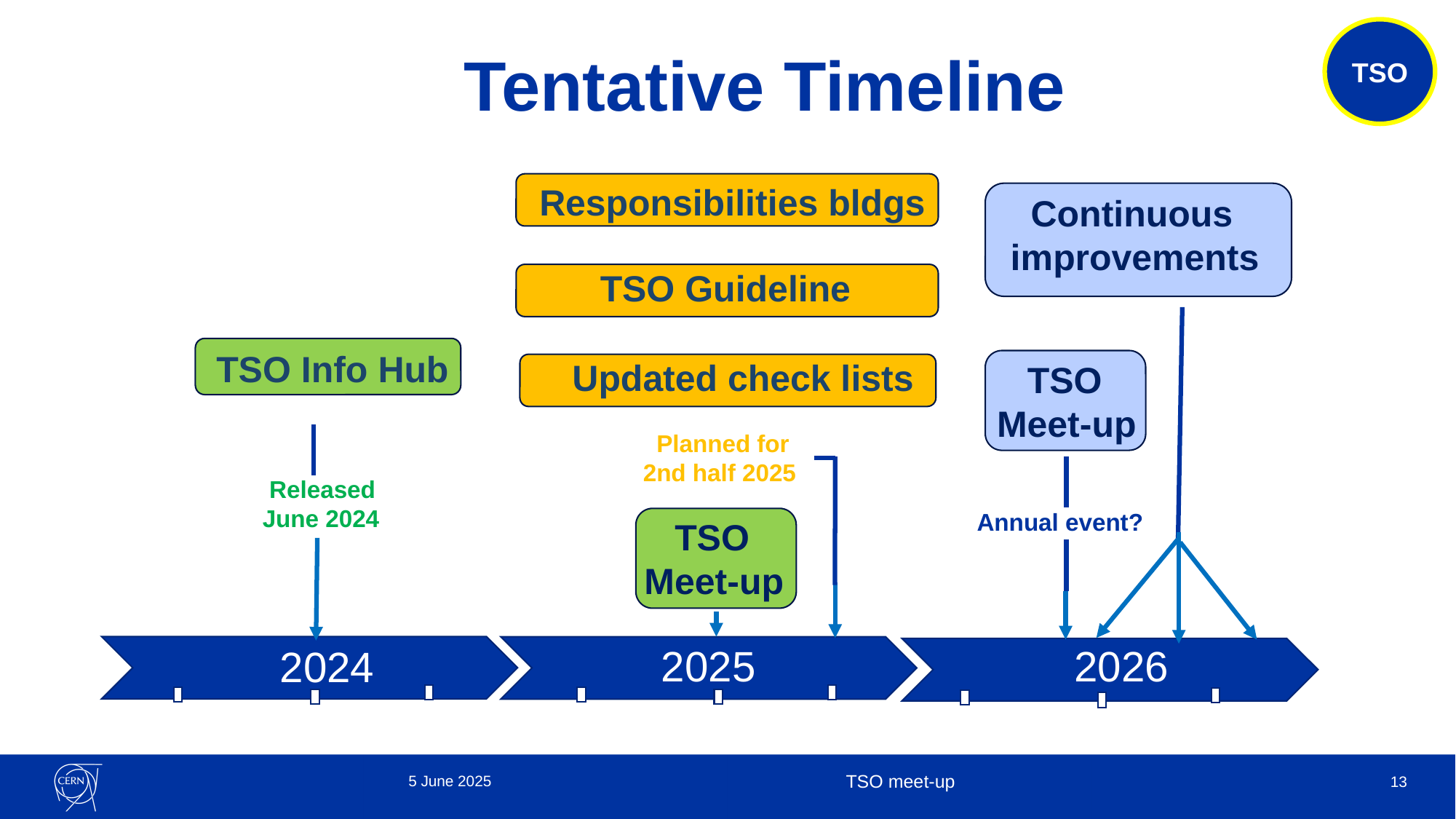

Tentative Timeline
TSO

Responsibilities bldgs

  Continuous
improvements
TSO Guideline

TSO Info Hub
  Updated check lists

   TSO
Meet-up

  Planned for
2nd half 2025
 Released
June 2024
Annual event?

   TSO
Meet-up
2025
2026
2024

5 June 2025
TSO meet-up
13